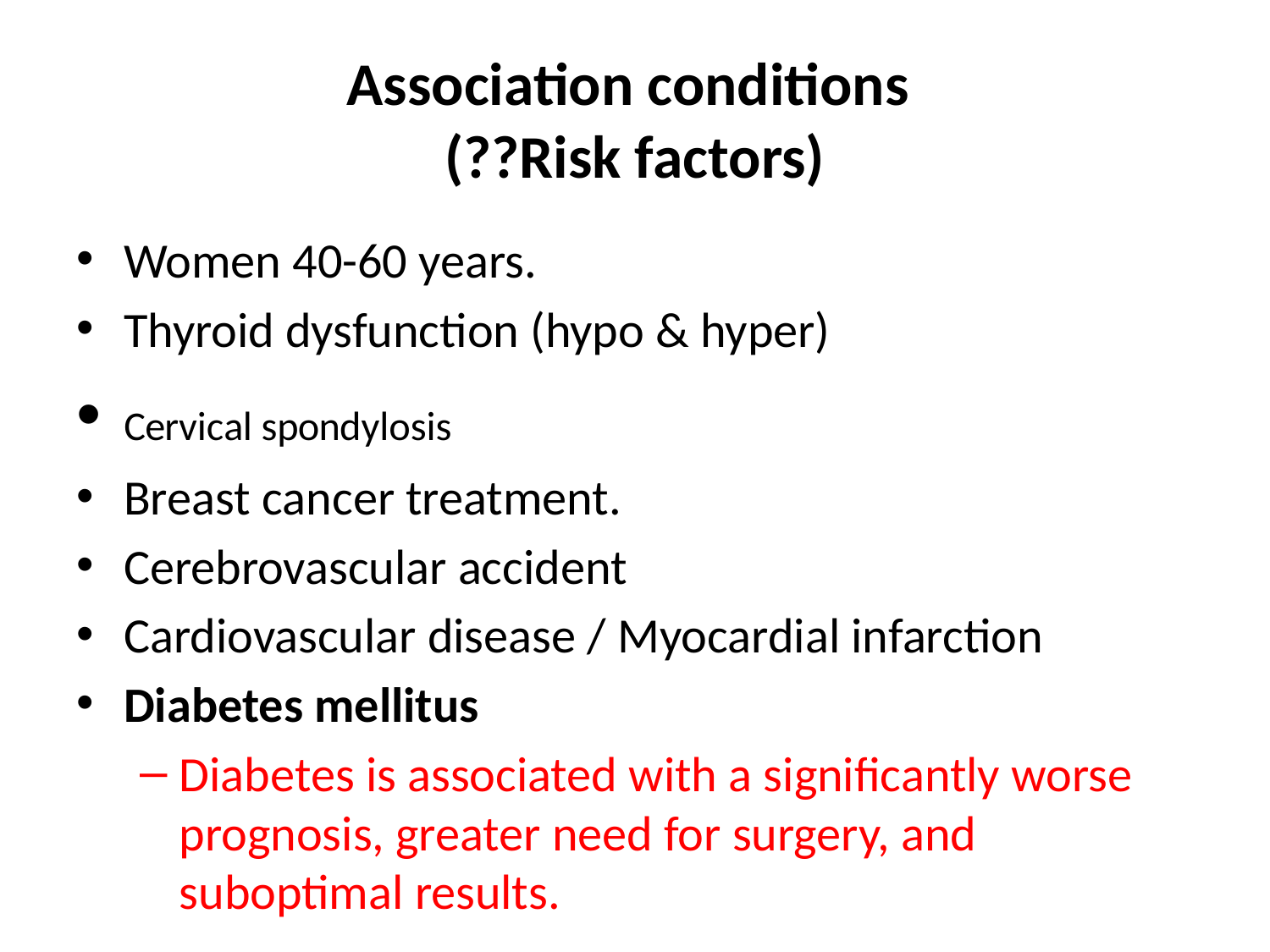

# Association conditions (??Risk factors)
Women 40-60 years.
Thyroid dysfunction (hypo & hyper)
Cervical spondylosis
Breast cancer treatment.
Cerebrovascular accident
Cardiovascular disease / Myocardial infarction
Diabetes mellitus
Diabetes is associated with a significantly worse prognosis, greater need for surgery, and suboptimal results.